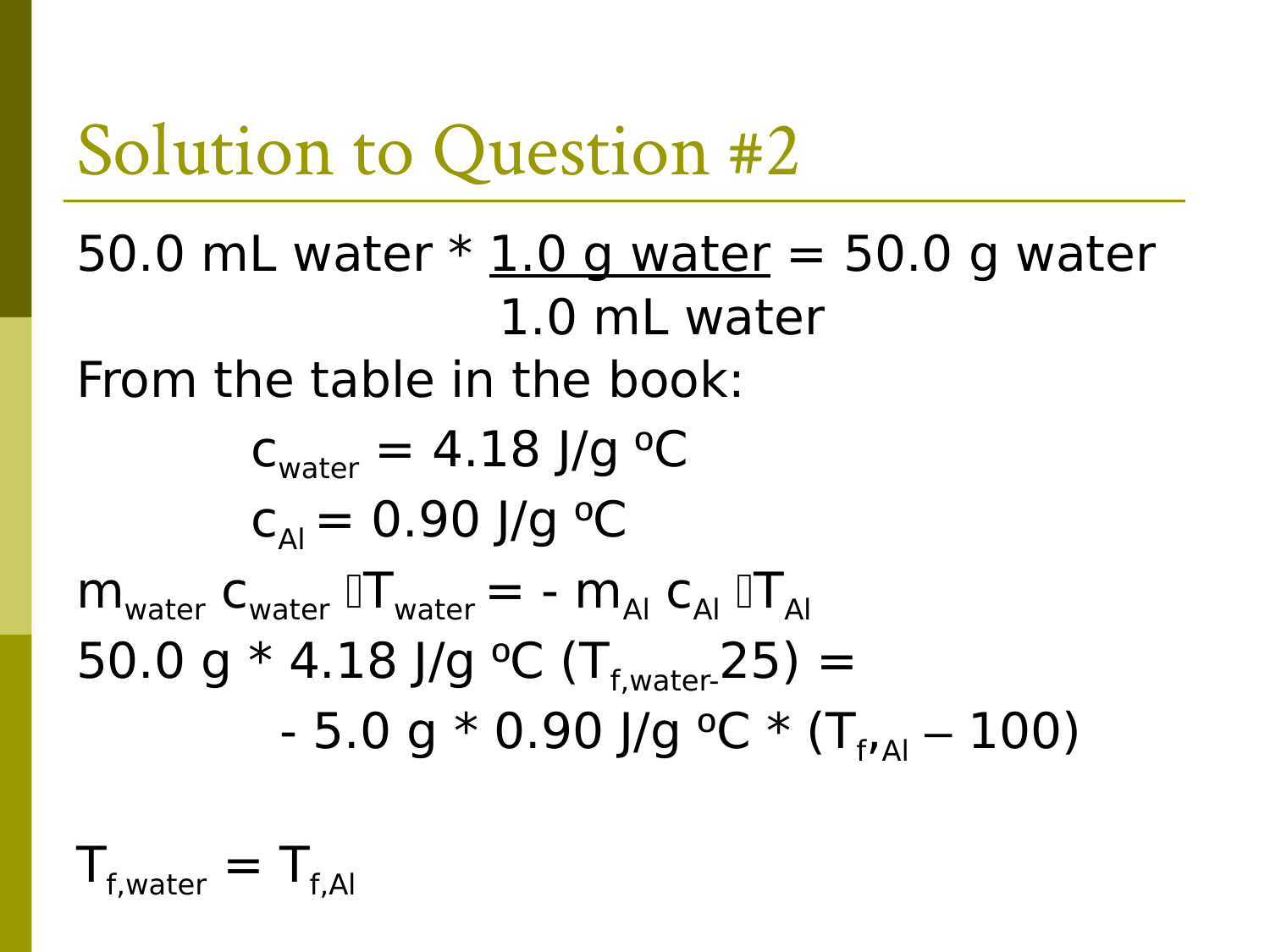

# Solution to Question #2
50.0 mL water * 1.0 g water = 50.0 g water
                           1.0 mL water
From the table in the book:
		cwater = 4.18 J/g ºC
		cAl = 0.90 J/g ºC
mwater cwater ΔTwater = - mAl cAl ΔTAl
50.0 g * 4.18 J/g ºC (Tf,water-25) =
             - 5.0 g * 0.90 J/g ºC * (Tf,Al – 100)

Tf,water = Tf,Al